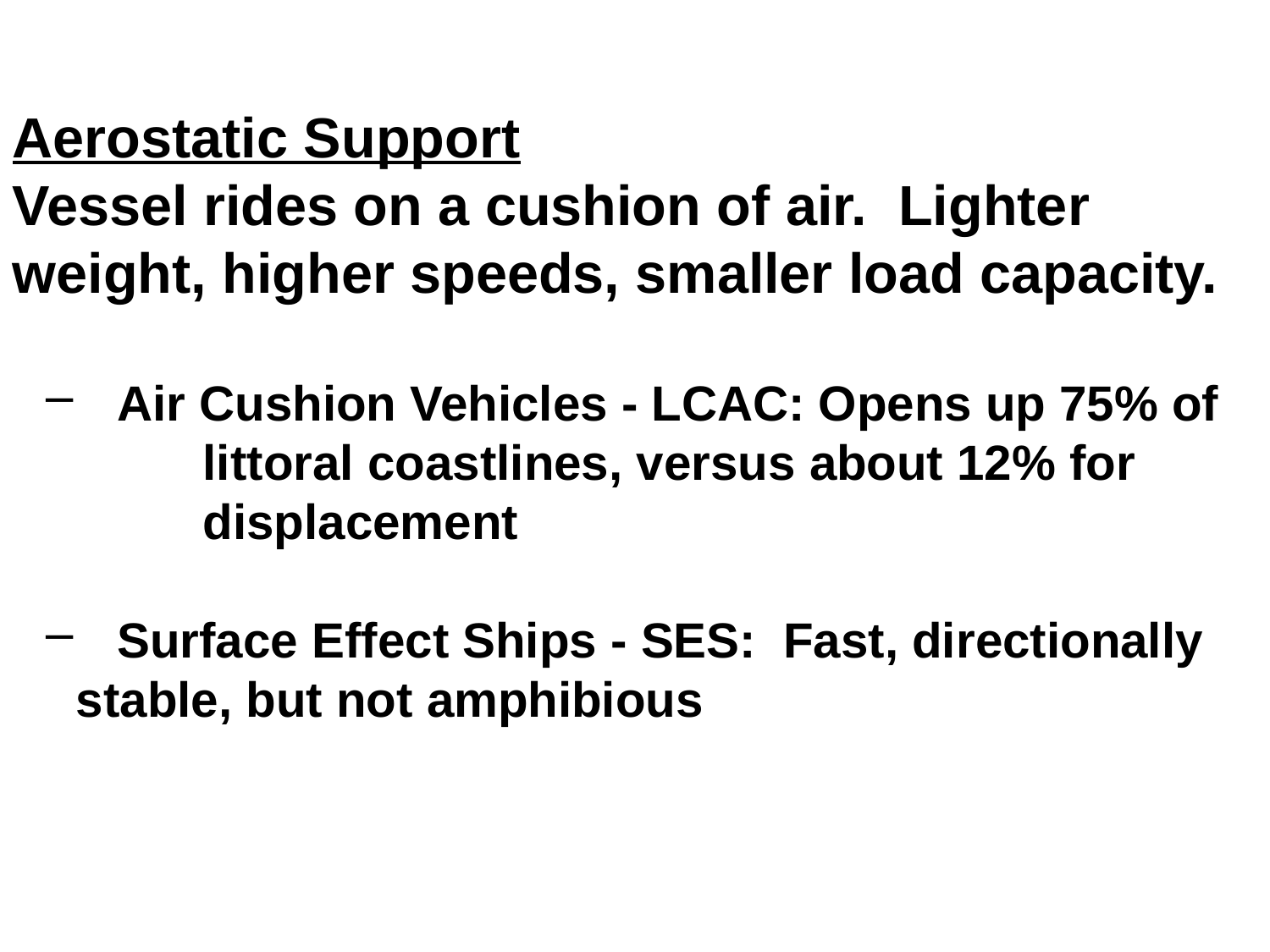

Aerostatic Support
Vessel rides on a cushion of air.  Lighter weight, higher speeds, smaller load capacity.

   Air Cushion Vehicles - LCAC: Opens up 75% of 	littoral coastlines, versus about 12% for 		displacement

   Surface Effect Ships - SES:  Fast, directionally 	stable, but not amphibious